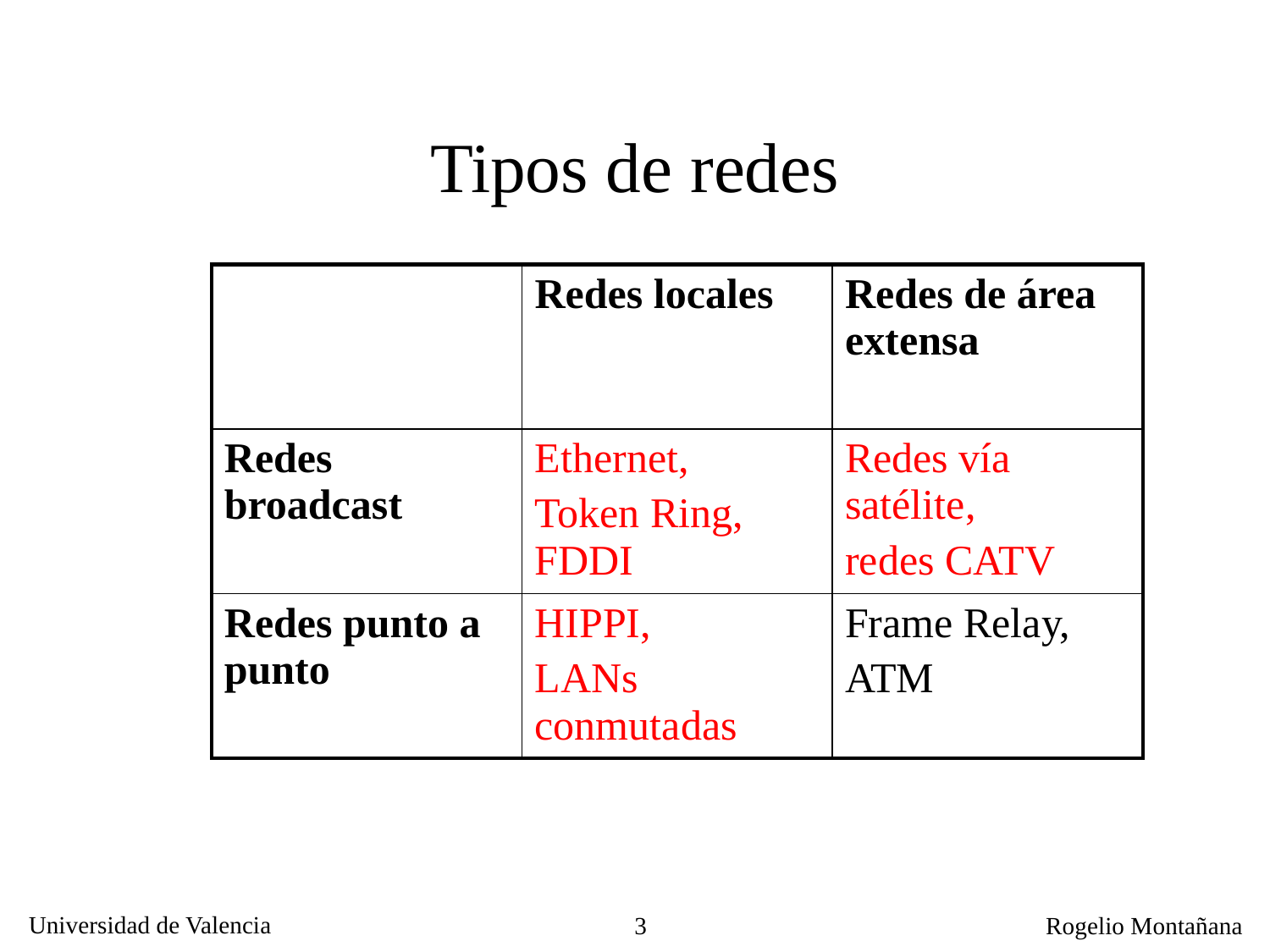

Tipos de redes
|  | Redes locales | Redes de área extensa |
| --- | --- | --- |
| Redes broadcast | Ethernet, Token Ring, FDDI | Redes vía satélite, redes CATV |
| Redes punto a punto | HIPPI, LANs conmutadas | Frame Relay, ATM |